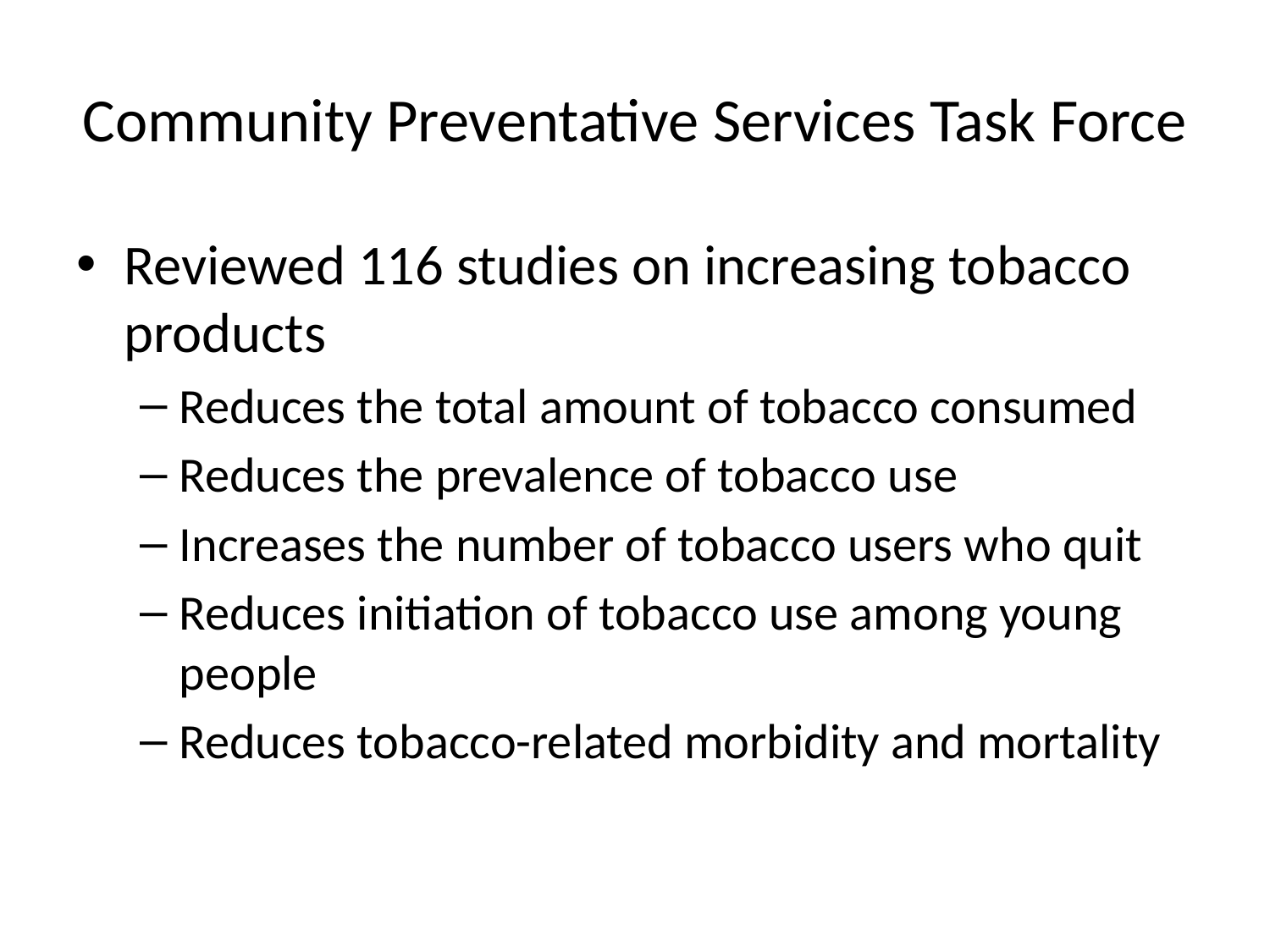

# Community Preventative Services Task Force
Reviewed 116 studies on increasing tobacco products
Reduces the total amount of tobacco consumed
Reduces the prevalence of tobacco use
Increases the number of tobacco users who quit
Reduces initiation of tobacco use among young people
Reduces tobacco-related morbidity and mortality